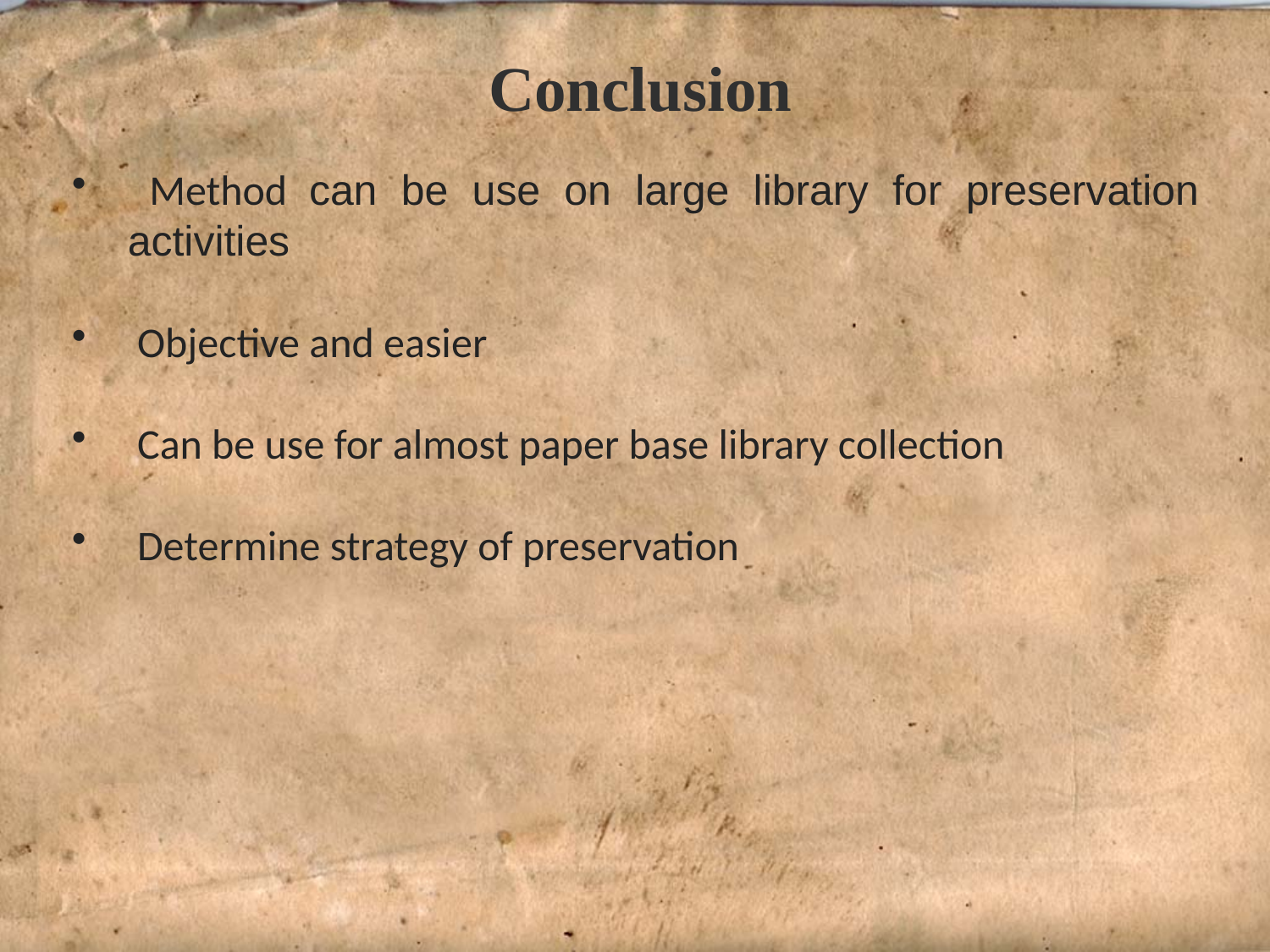

Conclusion
 Method can be use on large library for preservation activities

 Objective and easier

 Can be use for almost paper base library collection

 Determine strategy of preservation